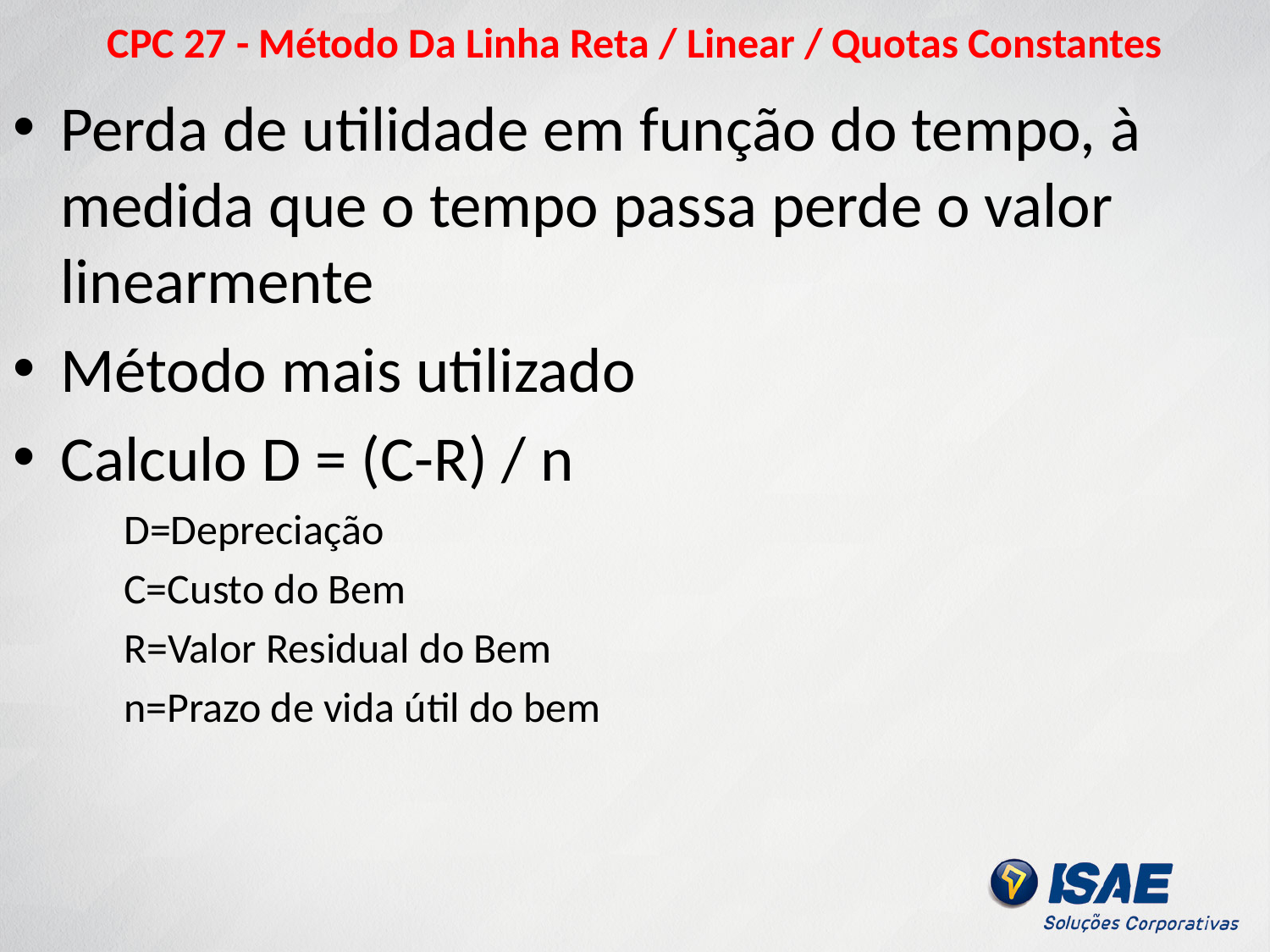

# CPC 27 - Método Da Linha Reta / Linear / Quotas Constantes
Perda de utilidade em função do tempo, à medida que o tempo passa perde o valor linearmente
Método mais utilizado
Calculo D = (C-R) / n
D=Depreciação
C=Custo do Bem
R=Valor Residual do Bem
n=Prazo de vida útil do bem